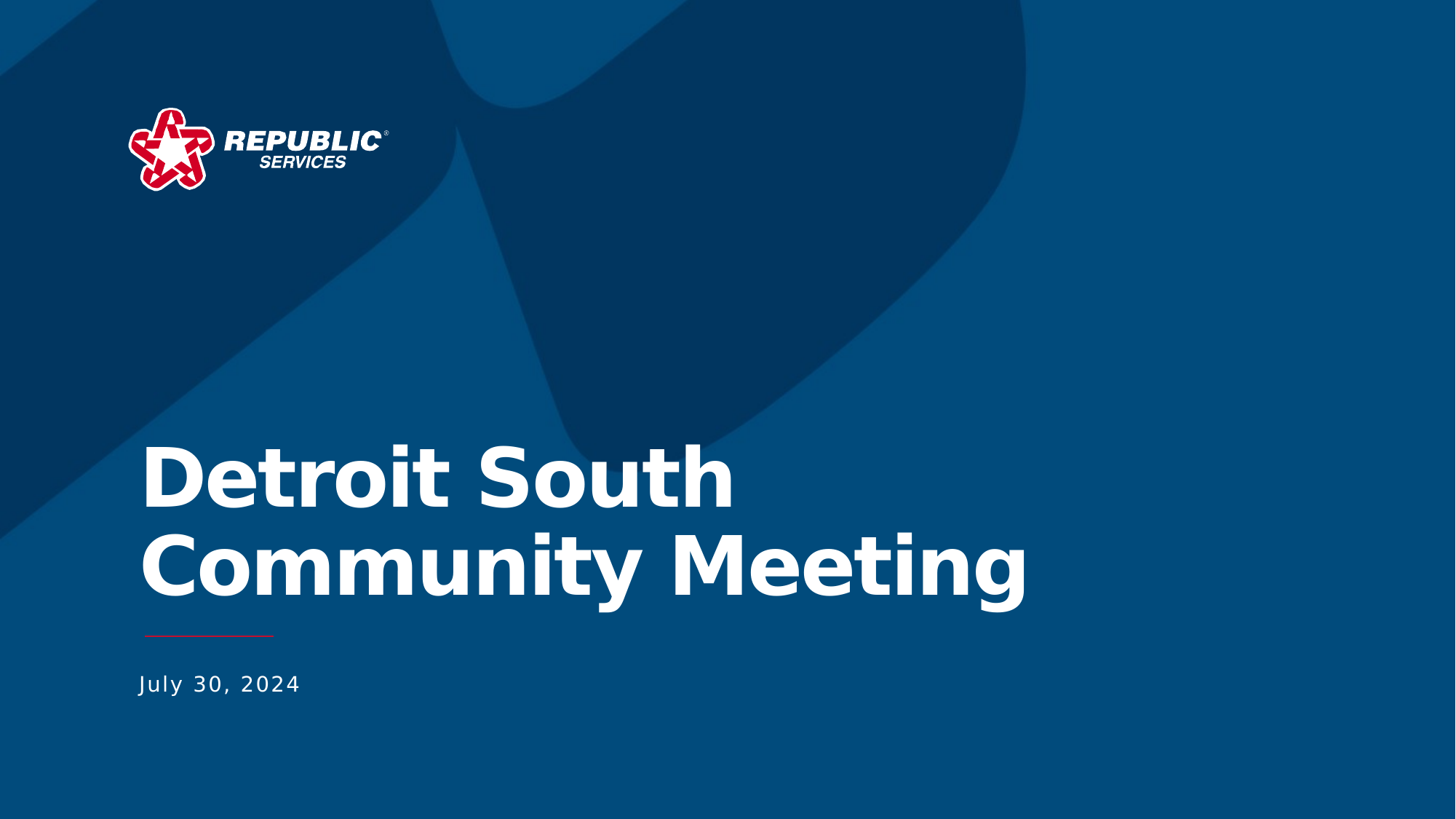

Detroit South Community Meeting
July 30, 2024